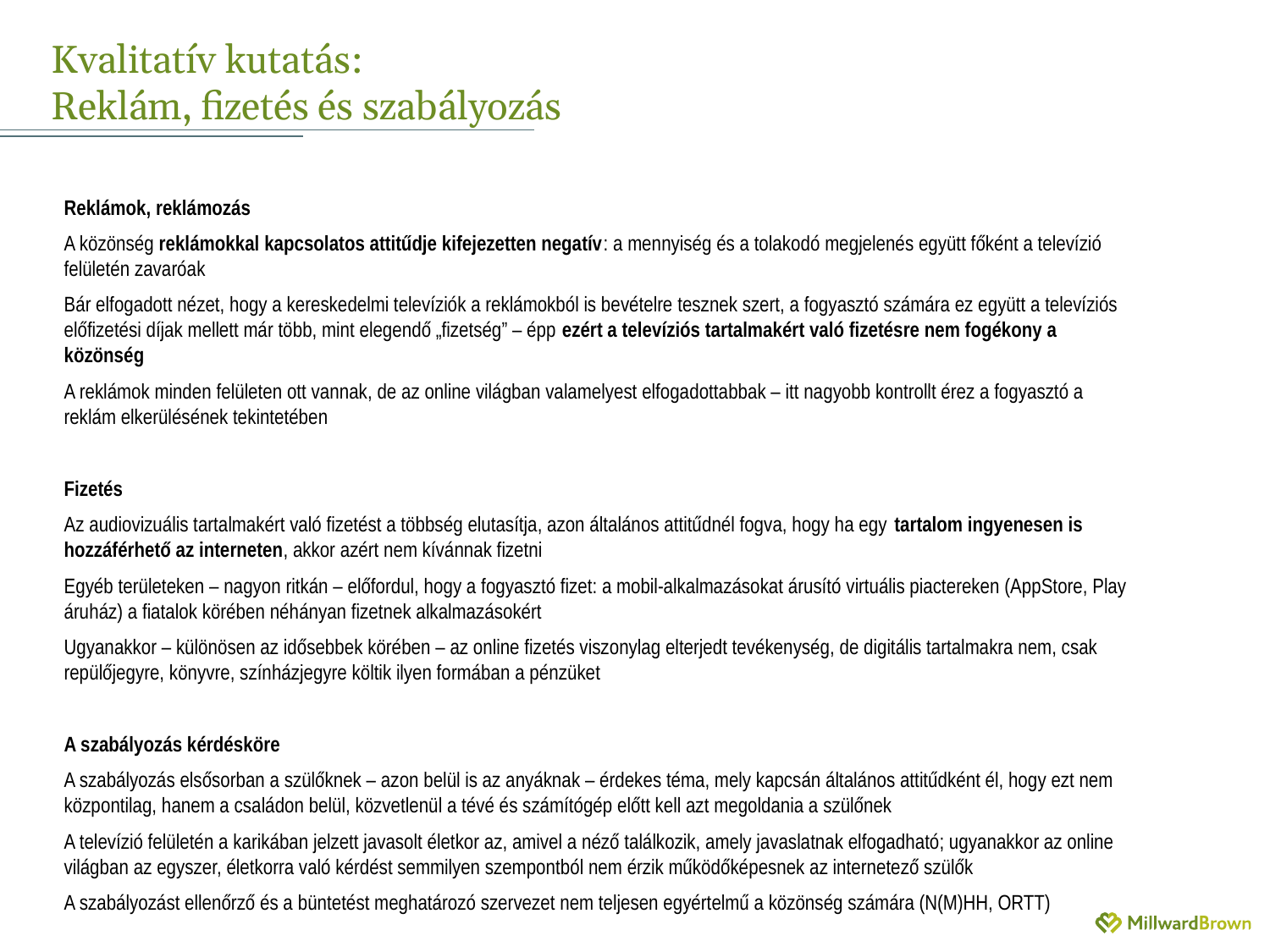

# Kvalitatív kutatás: Reklám, fizetés és szabályozás
Reklámok, reklámozás
A közönség reklámokkal kapcsolatos attitűdje kifejezetten negatív: a mennyiség és a tolakodó megjelenés együtt főként a televízió felületén zavaróak
Bár elfogadott nézet, hogy a kereskedelmi televíziók a reklámokból is bevételre tesznek szert, a fogyasztó számára ez együtt a televíziós előfizetési díjak mellett már több, mint elegendő „fizetség” – épp ezért a televíziós tartalmakért való fizetésre nem fogékony a közönség
A reklámok minden felületen ott vannak, de az online világban valamelyest elfogadottabbak – itt nagyobb kontrollt érez a fogyasztó a reklám elkerülésének tekintetében

Fizetés
Az audiovizuális tartalmakért való fizetést a többség elutasítja, azon általános attitűdnél fogva, hogy ha egy tartalom ingyenesen is hozzáférhető az interneten, akkor azért nem kívánnak fizetni
Egyéb területeken – nagyon ritkán – előfordul, hogy a fogyasztó fizet: a mobil-alkalmazásokat árusító virtuális piactereken (AppStore, Play áruház) a fiatalok körében néhányan fizetnek alkalmazásokért
Ugyanakkor – különösen az idősebbek körében – az online fizetés viszonylag elterjedt tevékenység, de digitális tartalmakra nem, csak repülőjegyre, könyvre, színházjegyre költik ilyen formában a pénzüket

A szabályozás kérdésköre
A szabályozás elsősorban a szülőknek – azon belül is az anyáknak – érdekes téma, mely kapcsán általános attitűdként él, hogy ezt nem központilag, hanem a családon belül, közvetlenül a tévé és számítógép előtt kell azt megoldania a szülőnek
A televízió felületén a karikában jelzett javasolt életkor az, amivel a néző találkozik, amely javaslatnak elfogadható; ugyanakkor az online világban az egyszer, életkorra való kérdést semmilyen szempontból nem érzik működőképesnek az internetező szülők
A szabályozást ellenőrző és a büntetést meghatározó szervezet nem teljesen egyértelmű a közönség számára (N(M)HH, ORTT)